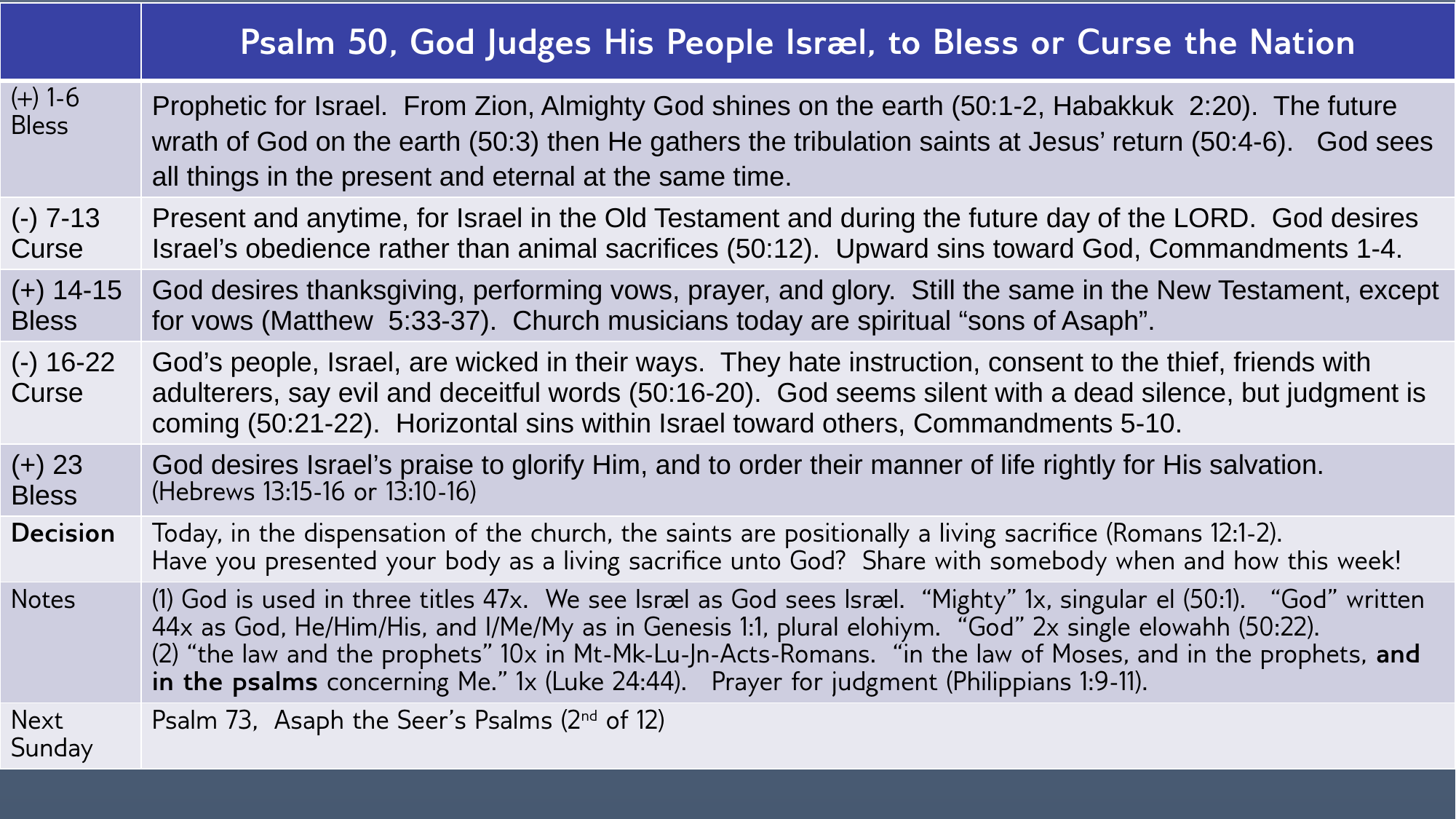

|  | Psalm 50, God Judges His People Israel, to Bless or Curse the Nation |
| --- | --- |
| (+) 1-6 Bless | Prophetic for Israel. From Zion, Almighty God shines on the earth (50:1-2, Habakkuk 2:20). The future wrath of God on the earth (50:3) then He gathers the tribulation saints at Jesus’ return (50:4-6). God sees all things in the present and eternal at the same time. |
| (-) 7-13 Curse | Present and anytime, for Israel in the Old Testament and during the future day of the LORD. God desires Israel’s obedience rather than animal sacrifices (50:12). Upward sins toward God, Commandments 1-4. |
| (+) 14-15 Bless | God desires thanksgiving, performing vows, prayer, and glory. Still the same in the New Testament, except for vows (Matthew 5:33-37). Church musicians today are spiritual “sons of Asaph”. |
| (-) 16-22 Curse | God’s people, Israel, are wicked in their ways. They hate instruction, consent to the thief, friends with adulterers, say evil and deceitful words (50:16-20). God seems silent with a dead silence, but judgment is coming (50:21-22). Horizontal sins within Israel toward others, Commandments 5-10. |
| (+) 23 Bless | God desires Israel’s praise to glorify Him, and to order their manner of life rightly for His salvation. (Hebrews 13:15-16 or 13:10-16) |
| Decision | Today, in the dispensation of the church, the saints are positionally a living sacrifice (Romans 12:1-2). Have you presented your body as a living sacrifice unto God? Share with somebody when and how this week! |
| Notes | (1) God is used in three titles 47x. We see Israel as God sees Israel. “Mighty” 1x, singular el (50:1). “God” written 44x as God, He/Him/His, and I/Me/My as in Genesis 1:1, plural elohiym. “God” 2x single elowahh (50:22). (2) “the law and the prophets” 10x in Mt-Mk-Lu-Jn-Acts-Romans. “in the law of Moses, and in the prophets, and in the psalms concerning Me.” 1x (Luke 24:44). Prayer for judgment (Philippians 1:9-11). |
| Next Sunday | Psalm 73, Asaph the Seer’s Psalms (2nd of 12) |